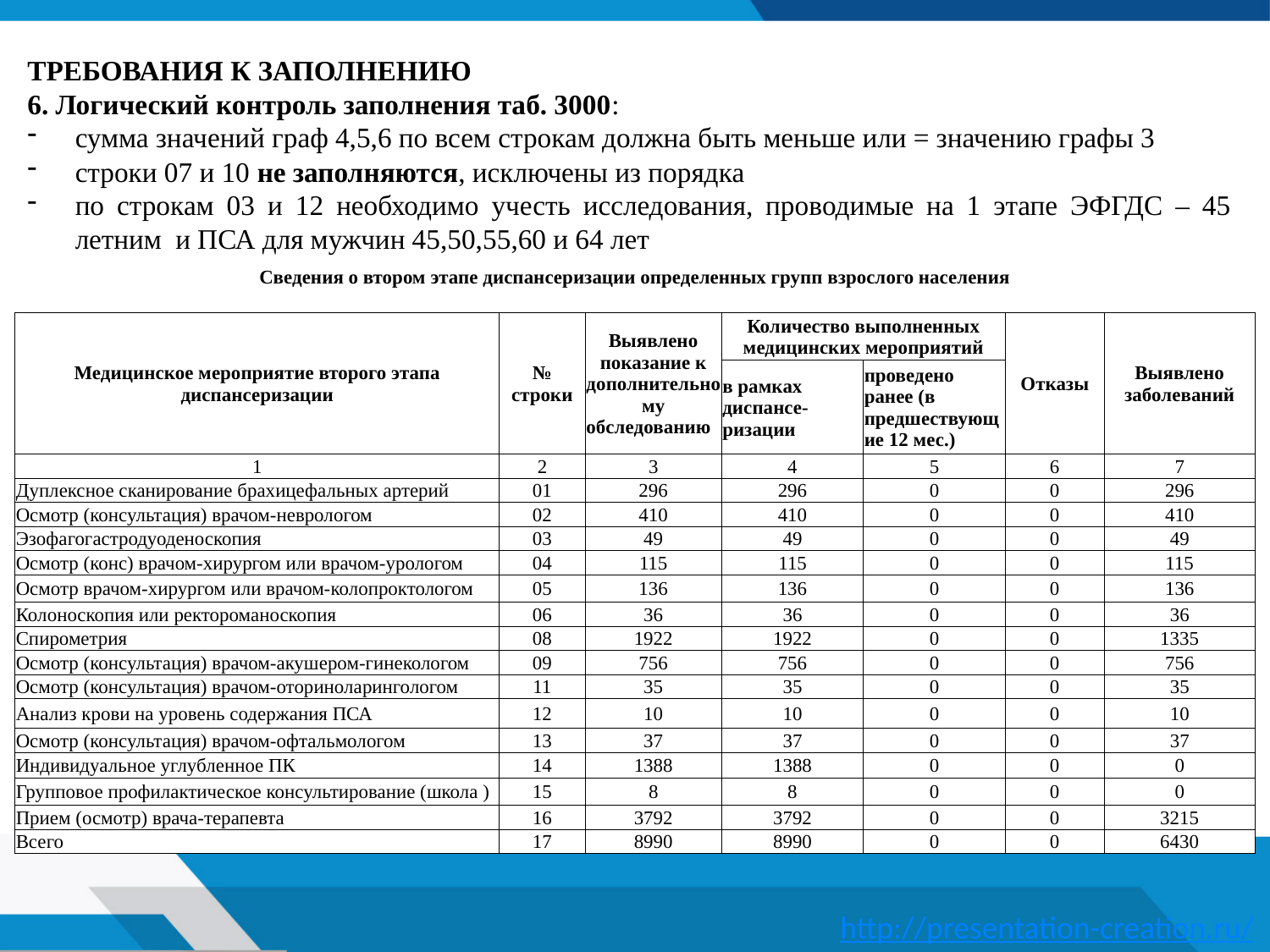

ТРЕБОВАНИЯ К ЗАПОЛНЕНИЮ
6. Логический контроль заполнения таб. 3000:
сумма значений граф 4,5,6 по всем строкам должна быть меньше или = значению графы 3
строки 07 и 10 не заполняются, исключены из порядка
по строкам 03 и 12 необходимо учесть исследования, проводимые на 1 этапе ЭФГДС – 45 летним  и ПСА для мужчин 45,50,55,60 и 64 лет
| Сведения о втором этапе диспансеризации определенных групп взрослого населения |  |  |  |  |  |  |
| --- | --- | --- | --- | --- | --- | --- |
|  |  |  |  |  |  |  |
| Медицинское мероприятие второго этапа диспансеризации | № строки | Выявлено показание к дополнительному обследованию | Количество выполненных медицинских мероприятий |  | Отказы | Выявлено заболеваний |
|  |  |  | в рамках диспансе-ризации | проведено ранее (в предшествующие 12 мес.) |  |  |
| 1 | 2 | 3 | 4 | 5 | 6 | 7 |
| Дуплексное сканирование брахицефальных артерий | 01 | 296 | 296 | 0 | 0 | 296 |
| Осмотр (консультация) врачом-неврологом | 02 | 410 | 410 | 0 | 0 | 410 |
| Эзофагогастродуоденоскопия | 03 | 49 | 49 | 0 | 0 | 49 |
| Осмотр (конс) врачом-хирургом или врачом-урологом | 04 | 115 | 115 | 0 | 0 | 115 |
| Осмотр врачом-хирургом или врачом-колопроктологом | 05 | 136 | 136 | 0 | 0 | 136 |
| Колоноскопия или ректороманоскопия | 06 | 36 | 36 | 0 | 0 | 36 |
| Спирометрия | 08 | 1922 | 1922 | 0 | 0 | 1335 |
| Осмотр (консультация) врачом-акушером-гинекологом | 09 | 756 | 756 | 0 | 0 | 756 |
| Осмотр (консультация) врачом-оториноларингологом | 11 | 35 | 35 | 0 | 0 | 35 |
| Анализ крови на уровень содержания ПСА | 12 | 10 | 10 | 0 | 0 | 10 |
| Осмотр (консультация) врачом-офтальмологом | 13 | 37 | 37 | 0 | 0 | 37 |
| Индивидуальное углубленное ПК | 14 | 1388 | 1388 | 0 | 0 | 0 |
| Групповое профилактическое консультирование (школа ) | 15 | 8 | 8 | 0 | 0 | 0 |
| Прием (осмотр) врача-терапевта | 16 | 3792 | 3792 | 0 | 0 | 3215 |
| Всего | 17 | 8990 | 8990 | 0 | 0 | 6430 |